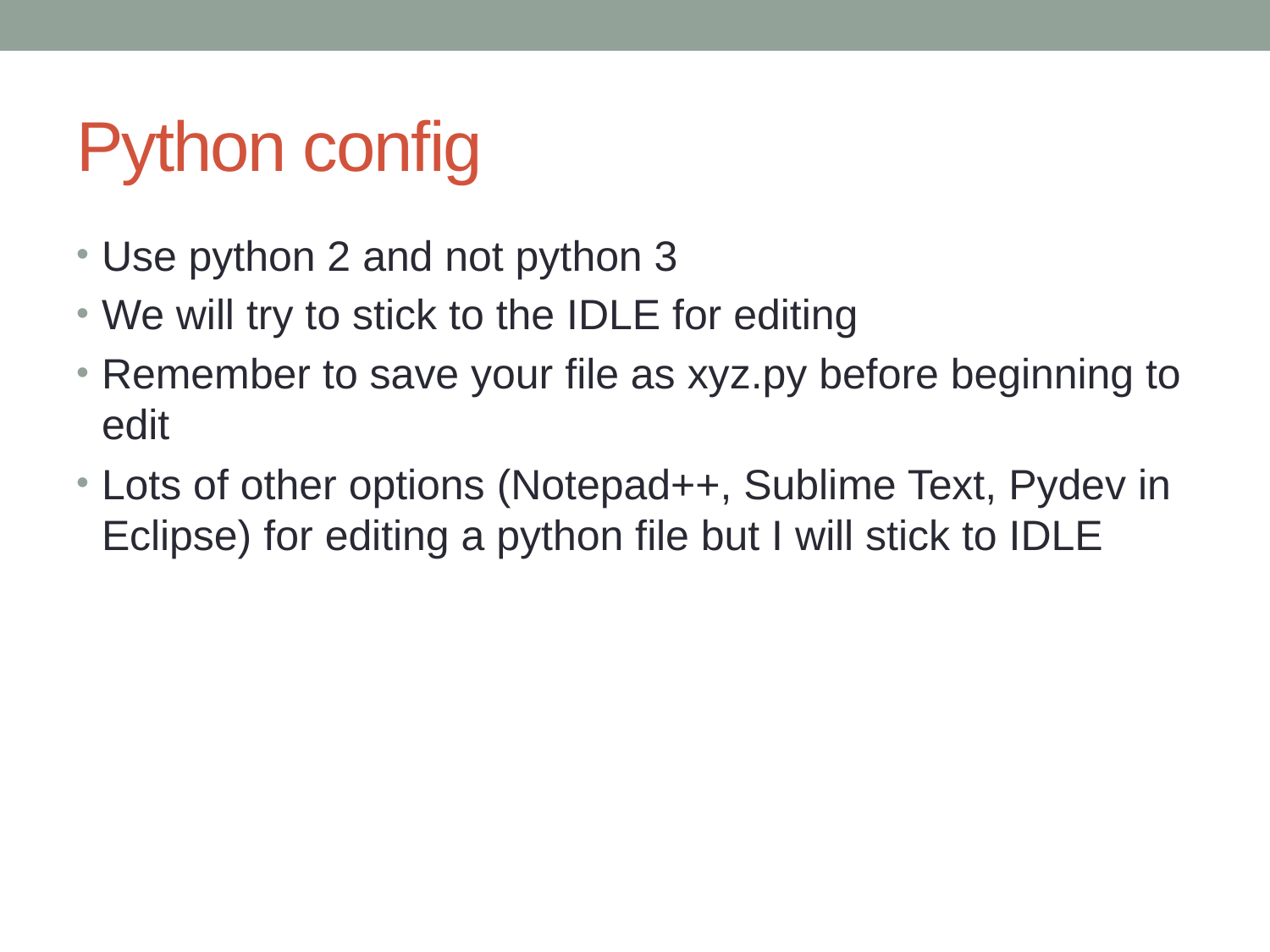

# Python config
Use python 2 and not python 3
We will try to stick to the IDLE for editing
Remember to save your file as xyz.py before beginning to edit
Lots of other options (Notepad++, Sublime Text, Pydev in Eclipse) for editing a python file but I will stick to IDLE